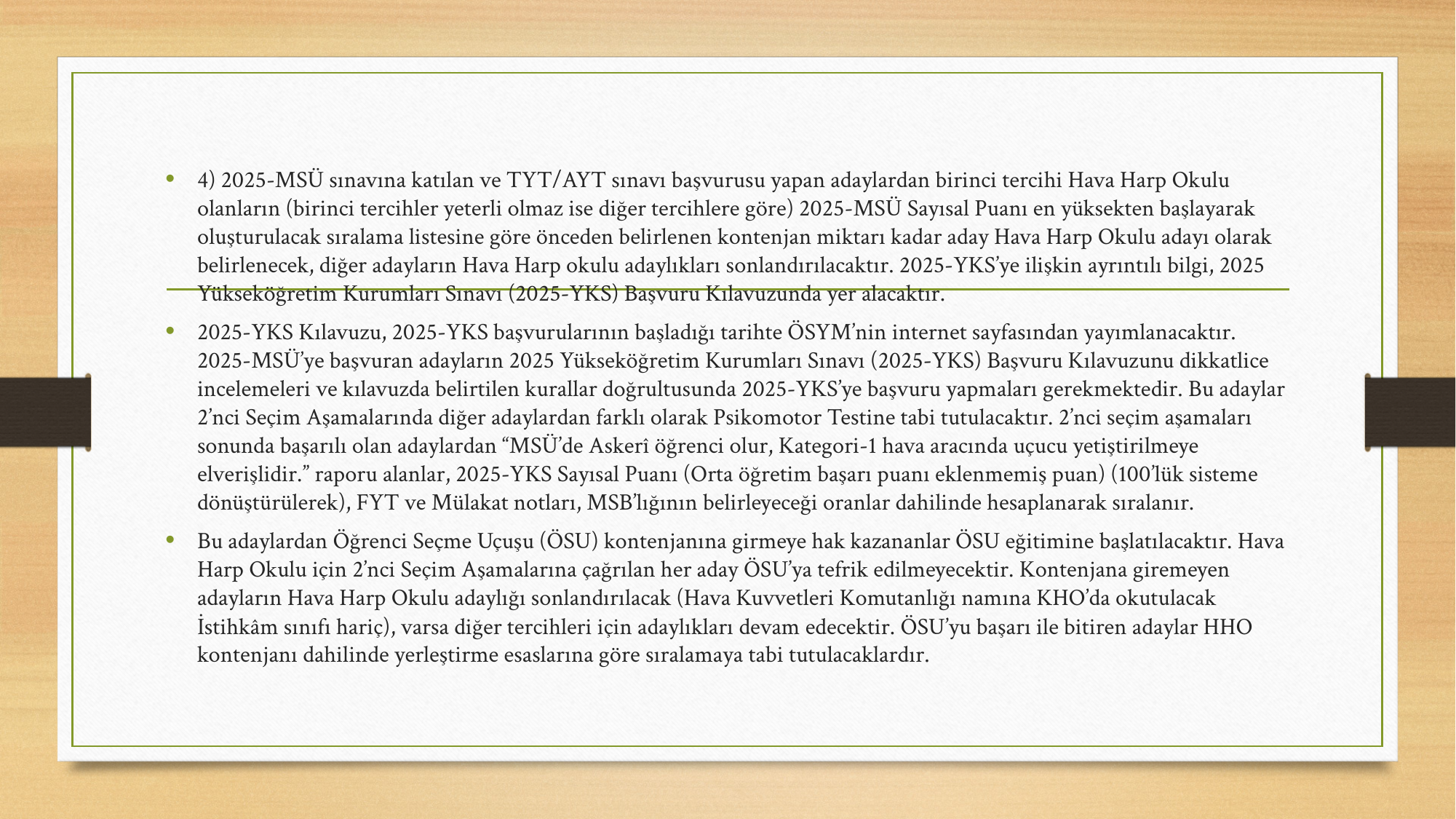

4) 2025-MSÜ sınavına katılan ve TYT/AYT sınavı başvurusu yapan adaylardan birinci tercihi Hava Harp Okulu olanların (birinci tercihler yeterli olmaz ise diğer tercihlere göre) 2025-MSÜ Sayısal Puanı en yüksekten başlayarak oluşturulacak sıralama listesine göre önceden belirlenen kontenjan miktarı kadar aday Hava Harp Okulu adayı olarak belirlenecek, diğer adayların Hava Harp okulu adaylıkları sonlandırılacaktır. 2025-YKS’ye ilişkin ayrıntılı bilgi, 2025 Yükseköğretim Kurumları Sınavı (2025-YKS) Başvuru Kılavuzunda yer alacaktır.
2025-YKS Kılavuzu, 2025-YKS başvurularının başladığı tarihte ÖSYM’nin internet sayfasından yayımlanacaktır. 2025-MSÜ’ye başvuran adayların 2025 Yükseköğretim Kurumları Sınavı (2025-YKS) Başvuru Kılavuzunu dikkatlice incelemeleri ve kılavuzda belirtilen kurallar doğrultusunda 2025-YKS’ye başvuru yapmaları gerekmektedir. Bu adaylar 2’nci Seçim Aşamalarında diğer adaylardan farklı olarak Psikomotor Testine tabi tutulacaktır. 2’nci seçim aşamaları sonunda başarılı olan adaylardan “MSÜ’de Askerî öğrenci olur, Kategori-1 hava aracında uçucu yetiştirilmeye elverişlidir.” raporu alanlar, 2025-YKS Sayısal Puanı (Orta öğretim başarı puanı eklenmemiş puan) (100’lük sisteme dönüştürülerek), FYT ve Mülakat notları, MSB’lığının belirleyeceği oranlar dahilinde hesaplanarak sıralanır.
Bu adaylardan Öğrenci Seçme Uçuşu (ÖSU) kontenjanına girmeye hak kazananlar ÖSU eğitimine başlatılacaktır. Hava Harp Okulu için 2’nci Seçim Aşamalarına çağrılan her aday ÖSU’ya tefrik edilmeyecektir. Kontenjana giremeyen adayların Hava Harp Okulu adaylığı sonlandırılacak (Hava Kuvvetleri Komutanlığı namına KHO’da okutulacak İstihkâm sınıfı hariç), varsa diğer tercihleri için adaylıkları devam edecektir. ÖSU’yu başarı ile bitiren adaylar HHO kontenjanı dahilinde yerleştirme esaslarına göre sıralamaya tabi tutulacaklardır.